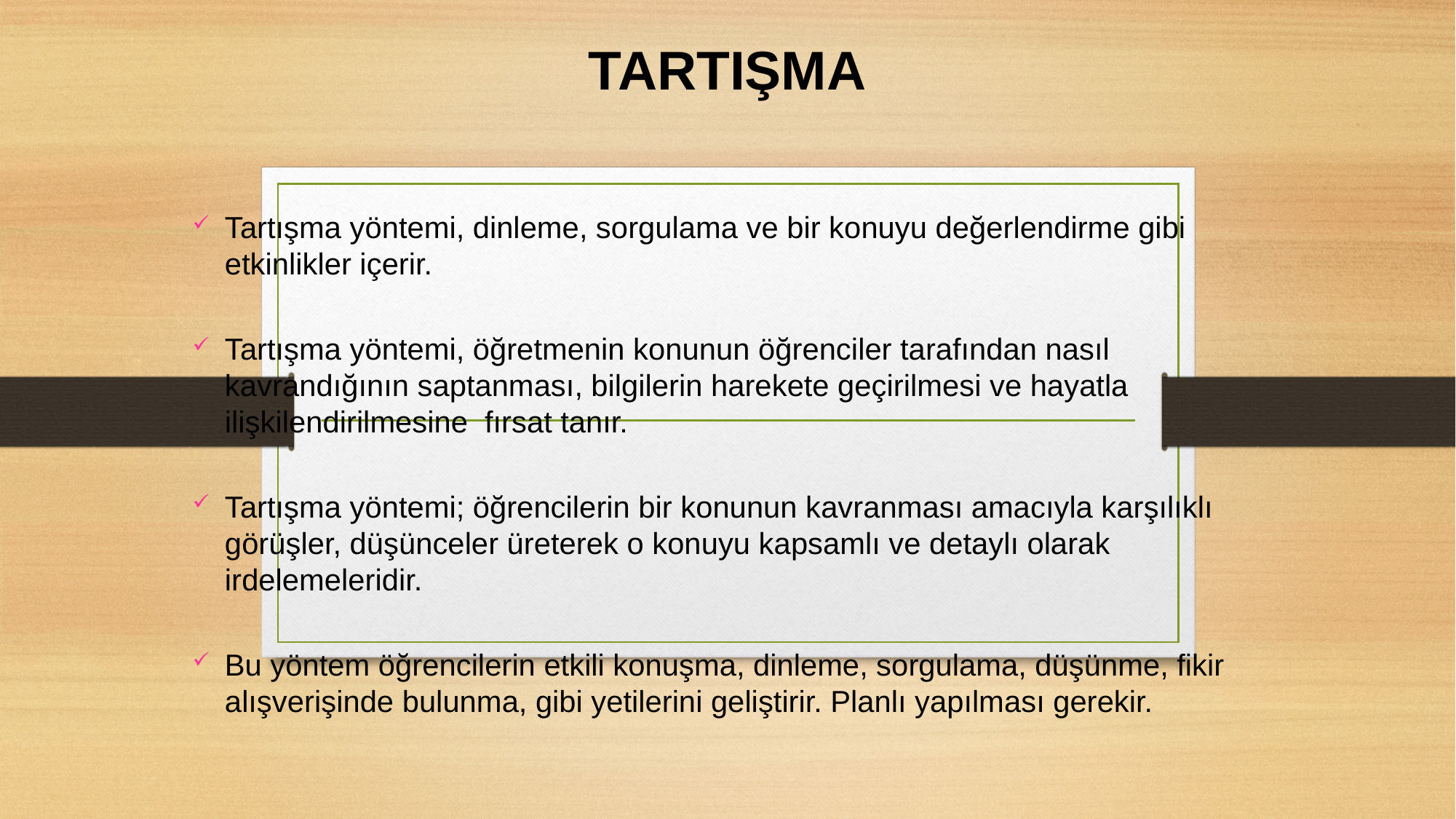

TARTIŞMA
Tartışma yöntemi, dinleme, sorgulama ve bir konuyu değerlendirme gibi etkinlikler içerir.

Tartışma yöntemi, öğretmenin konunun öğrenciler tarafından nasıl kavrandığının saptanması, bilgilerin harekete geçirilmesi ve hayatla ilişkilendirilmesine  fırsat tanır.

Tartışma yöntemi; öğrencilerin bir konunun kavranması amacıyla karşılıklı görüşler, düşünceler üreterek o konuyu kapsamlı ve detaylı olarak irdelemeleridir.

Bu yöntem öğrencilerin etkili konuşma, dinleme, sorgulama, düşünme, fikir alışverişinde bulunma, gibi yetilerini geliştirir. Planlı yapılması gerekir.